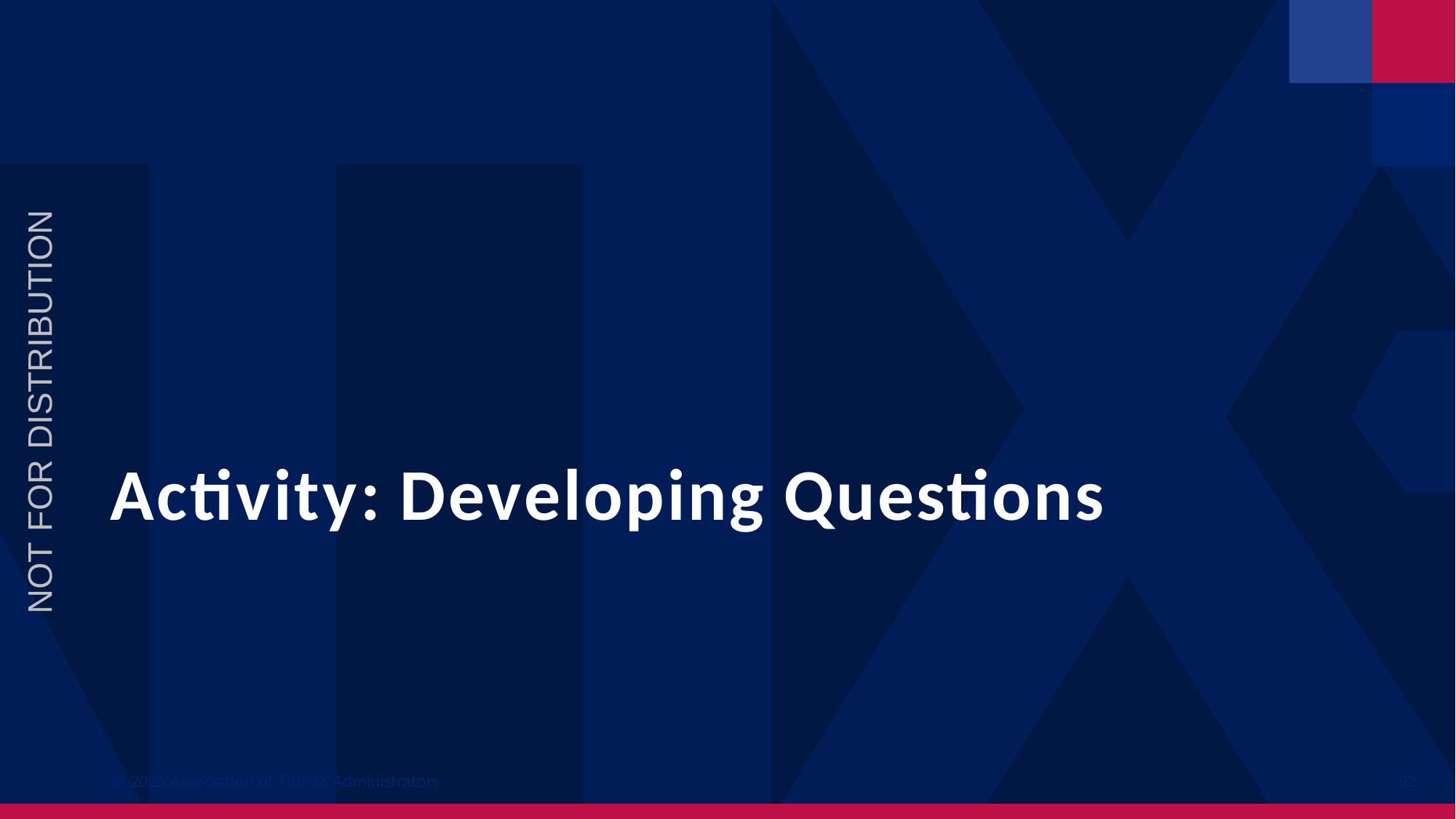

NOT FOR DISTRIBUTION
# Activity: Developing Questions
© 2026 Association of Title IX Administrators
92